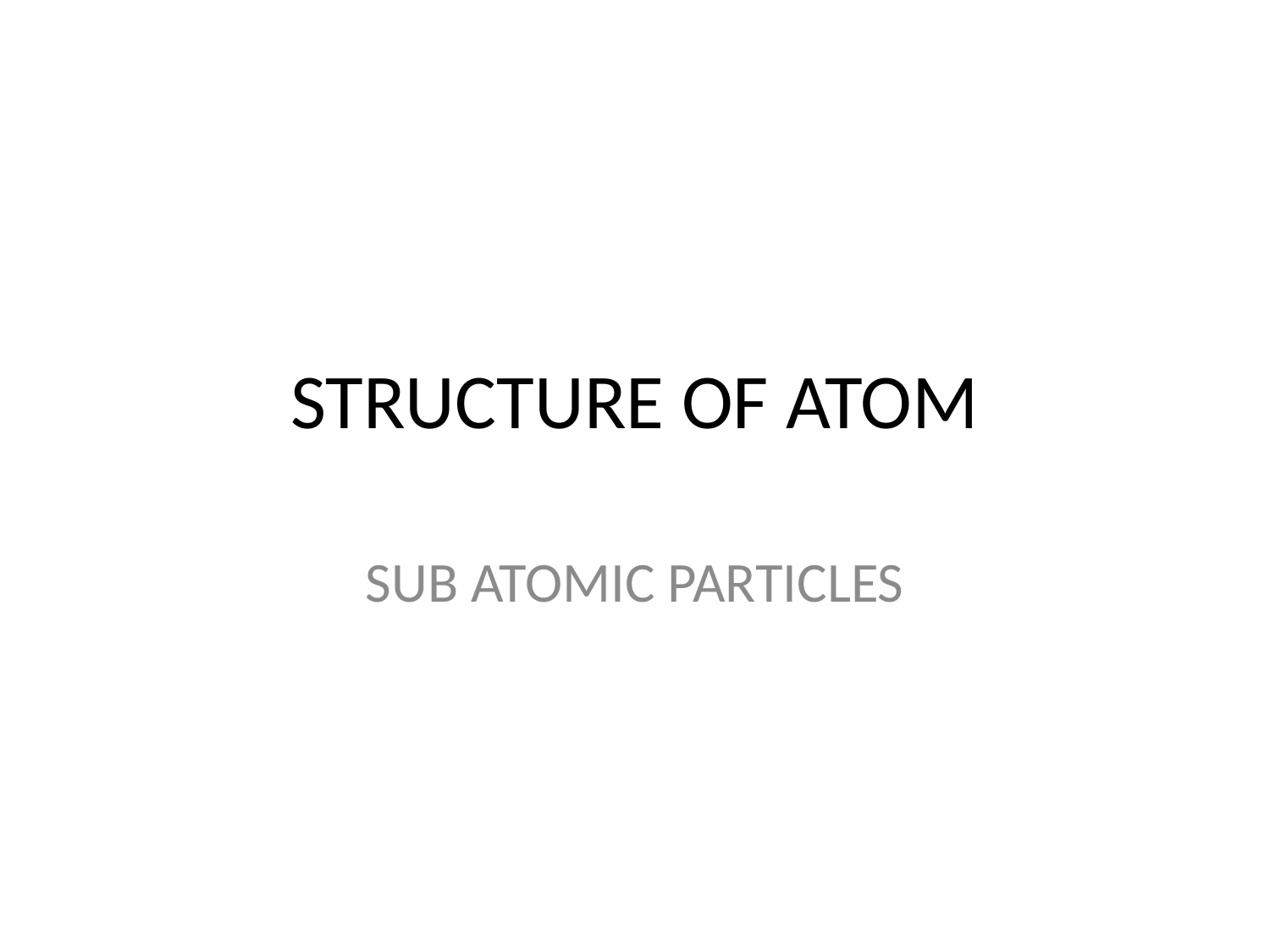

# STRUCTURE OF ATOM
SUB ATOMIC PARTICLES